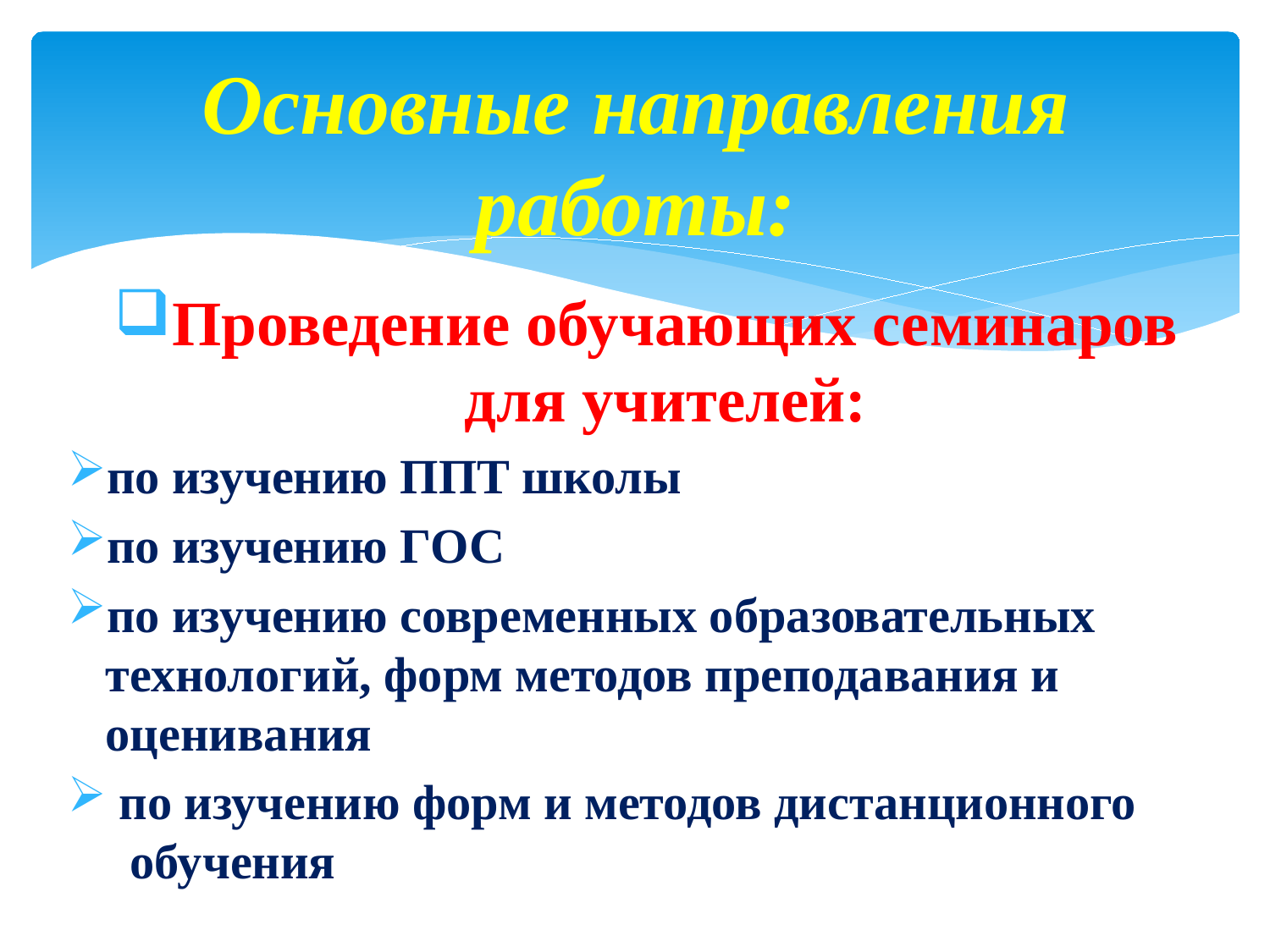

Основные направления работы:
Проведение обучающих семинаров для учителей:
по изучению ППТ школы
по изучению ГОС
по изучению современных образовательных технологий, форм методов преподавания и оценивания
 по изучению форм и методов дистанционного          обучения